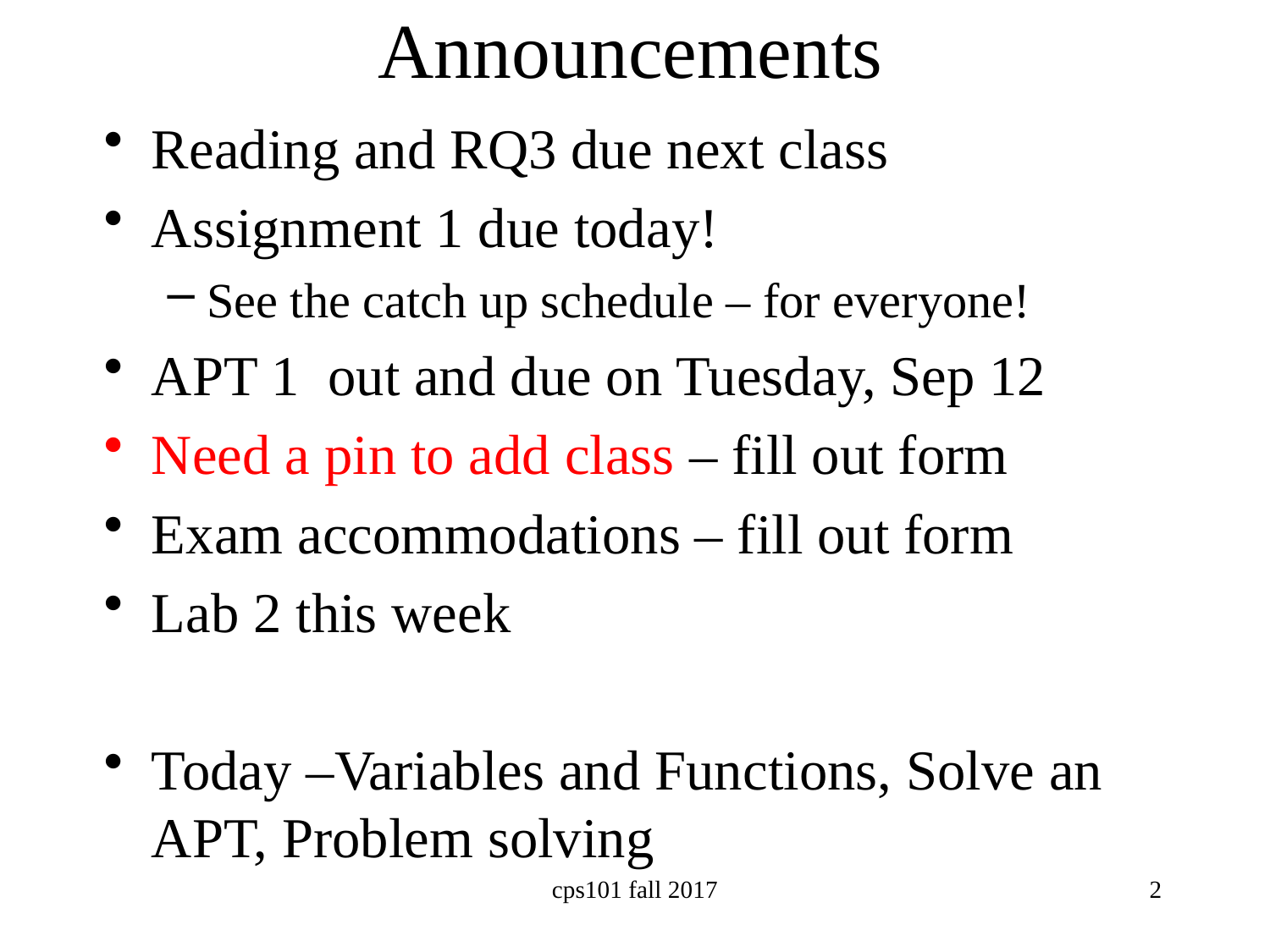

# Announcements
Reading and RQ3 due next class
Assignment 1 due today!
See the catch up schedule – for everyone!
APT 1  out and due on Tuesday, Sep 12
Need a pin to add class – fill out form
Exam accommodations – fill out form
Lab 2 this week

Today –Variables and Functions, Solve an APT, Problem solving

cps101 fall 2017
2